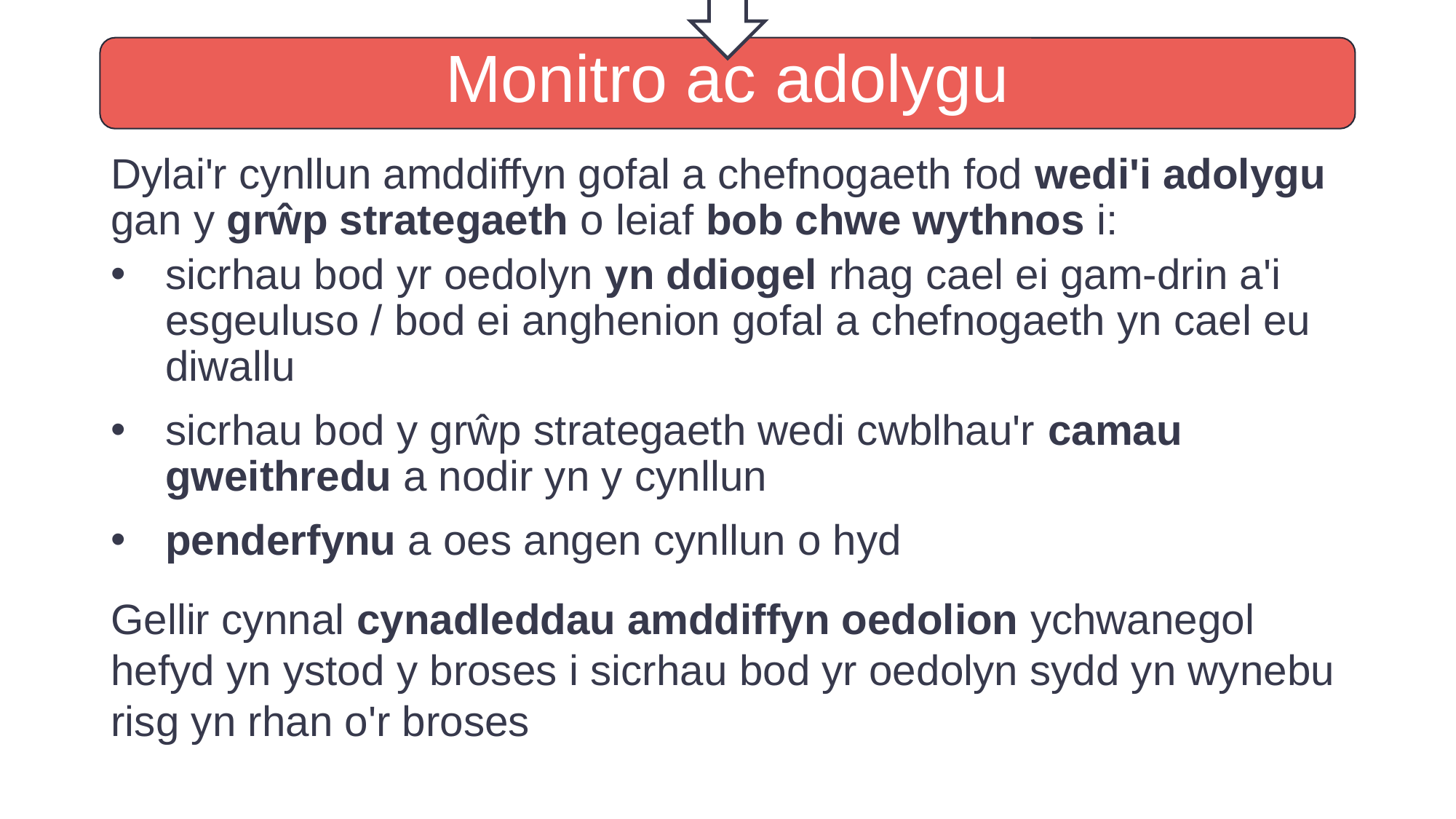

Monitro ac adolygu
Dylai'r cynllun amddiffyn gofal a chefnogaeth fod wedi'i adolygu gan y grŵp strategaeth o leiaf bob chwe wythnos i:
sicrhau bod yr oedolyn yn ddiogel rhag cael ei gam-drin a'i esgeuluso / bod ei anghenion gofal a chefnogaeth yn cael eu diwallu
sicrhau bod y grŵp strategaeth wedi cwblhau'r camau gweithredu a nodir yn y cynllun
penderfynu a oes angen cynllun o hyd

Gellir cynnal cynadleddau amddiffyn oedolion ychwanegol hefyd yn ystod y broses i sicrhau bod yr oedolyn sydd yn wynebu risg yn rhan o'r broses